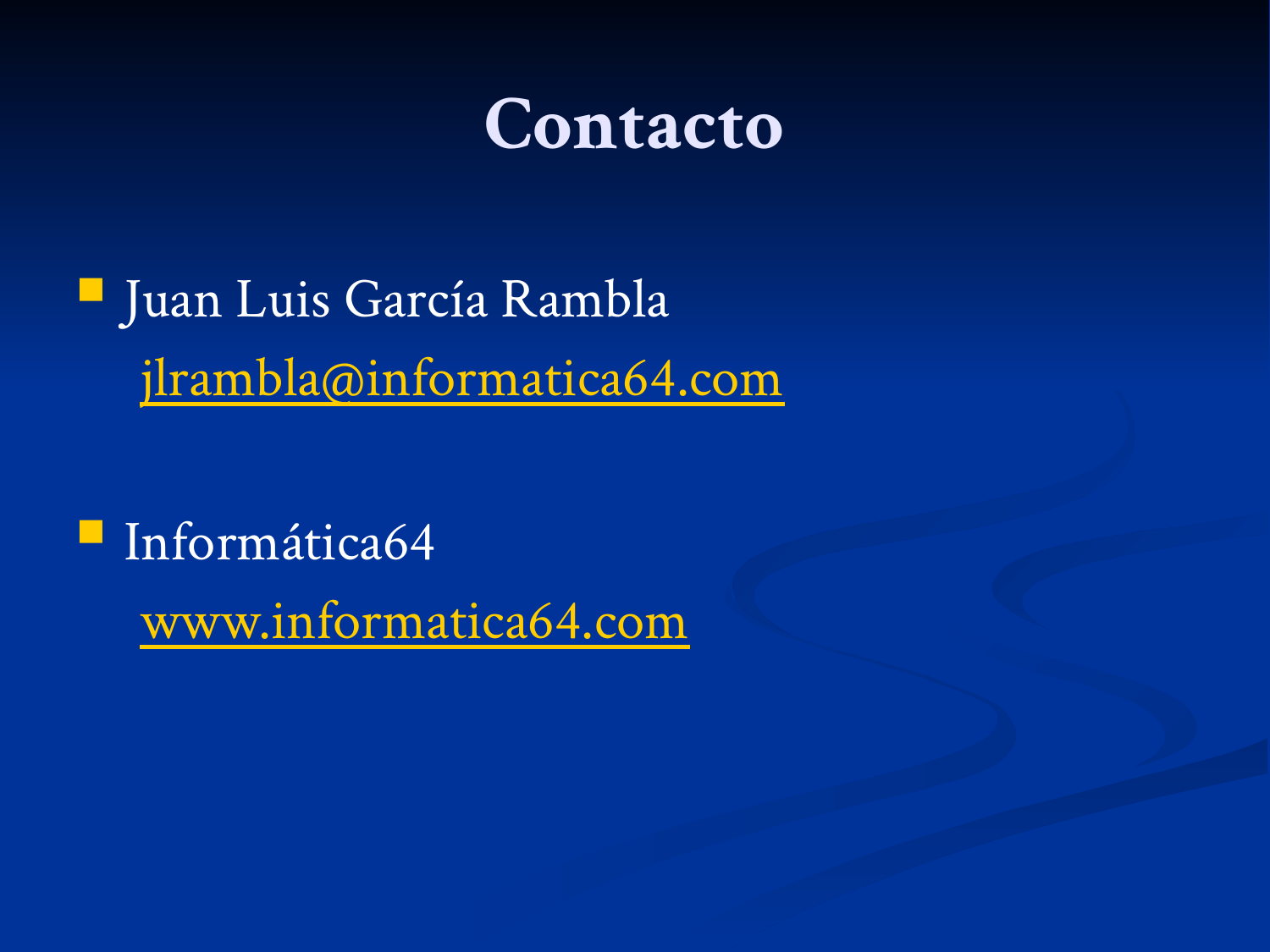

# Contacto
Juan Luis García Rambla
jlrambla@informatica64.com

Informática64
www.informatica64.com